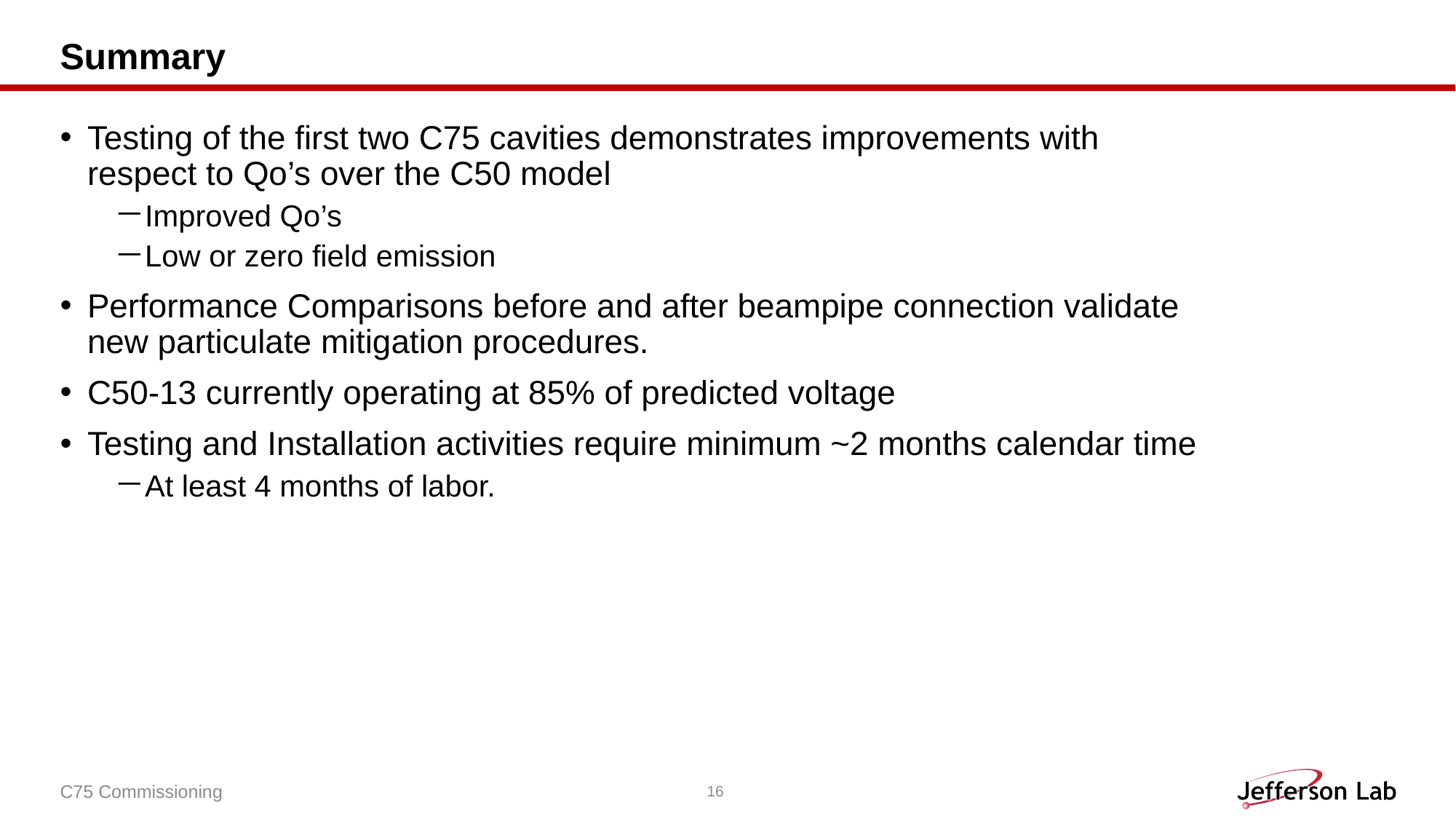

# Summary
Testing of the first two C75 cavities demonstrates improvements with respect to Qo’s over the C50 model
Improved Qo’s
Low or zero field emission
Performance Comparisons before and after beampipe connection validate new particulate mitigation procedures.
C50-13 currently operating at 85% of predicted voltage
Testing and Installation activities require minimum ~2 months calendar time
At least 4 months of labor.

C75 Commissioning
16